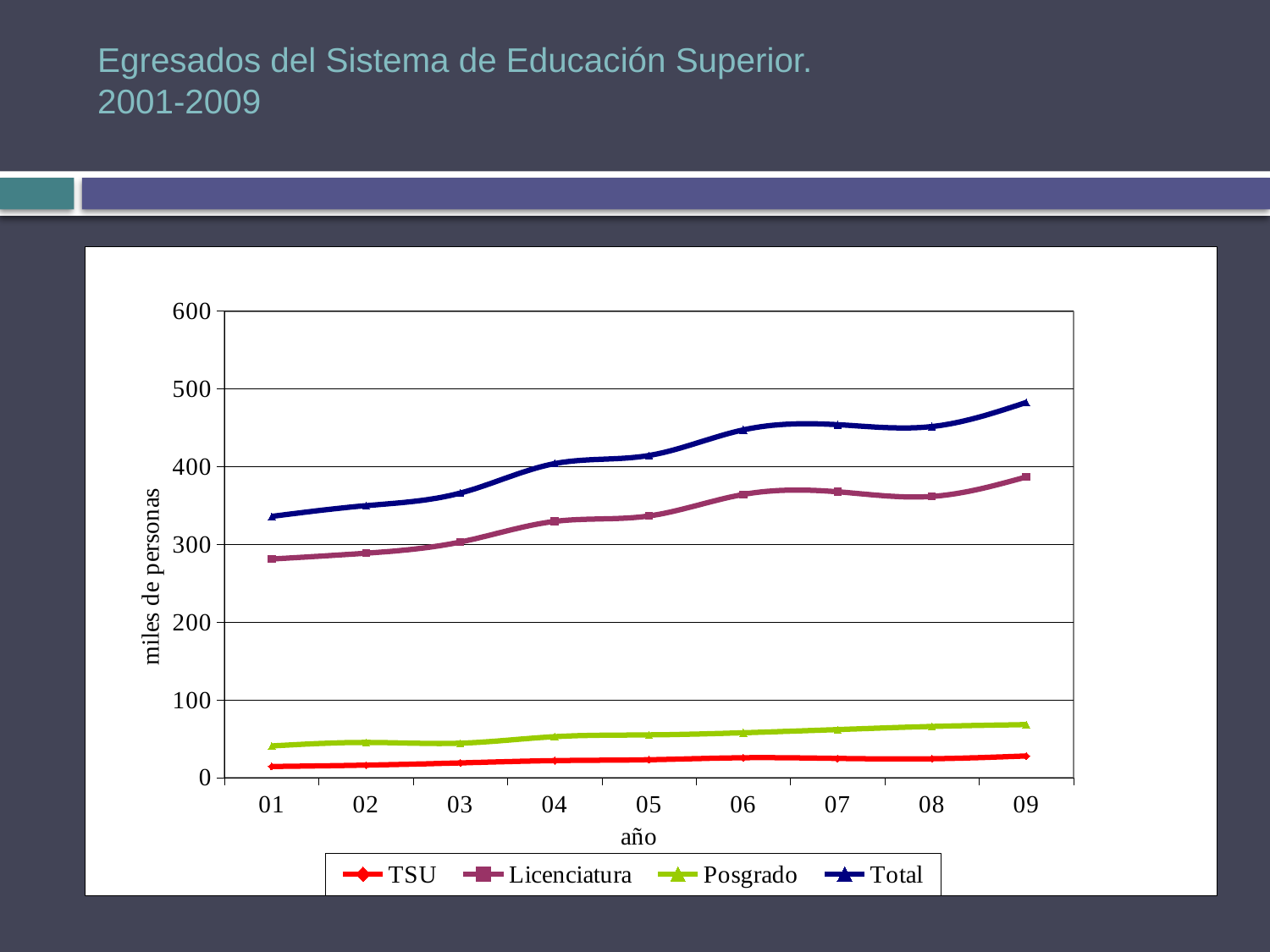

# Egresados del Sistema de Educación Superior.
2001-2009

### Chart

| Category | TSU | Licenciatura | Posgrado | Total |
|---|---|---|---|---|
| 01 | 14.156000000000002 | 281.123 | 40.659000000000006 | 335.9379999999992 |
| 02 | 15.99 | 288.612 | 45.16300000000001 | 349.76500000000004 |
| 03 | 18.843300000000003 | 302.9739999999992 | 44.19900000000001 | 366.0162999999994 |
| 04 | 21.791 | 329.4759999999994 | 52.585 | 403.8519999999997 |
| 05 | 22.929000000000002 | 336.51800000000003 | 54.863 | 414.31 |
| 06 | 25.49 | 364.19700000000006 | 57.60900000000001 | 447.29599999999925 |
| 07 | 24.636 | 367.62299999999993 | 61.69000000000001 | 453.94899999999933 |
| 08 | 24.198 | 361.66099999999994 | 65.71100000000003 | 451.56999999999994 |
| 09 | 27.759 | 386.7 | 68.1 | 482.5589999999996 |